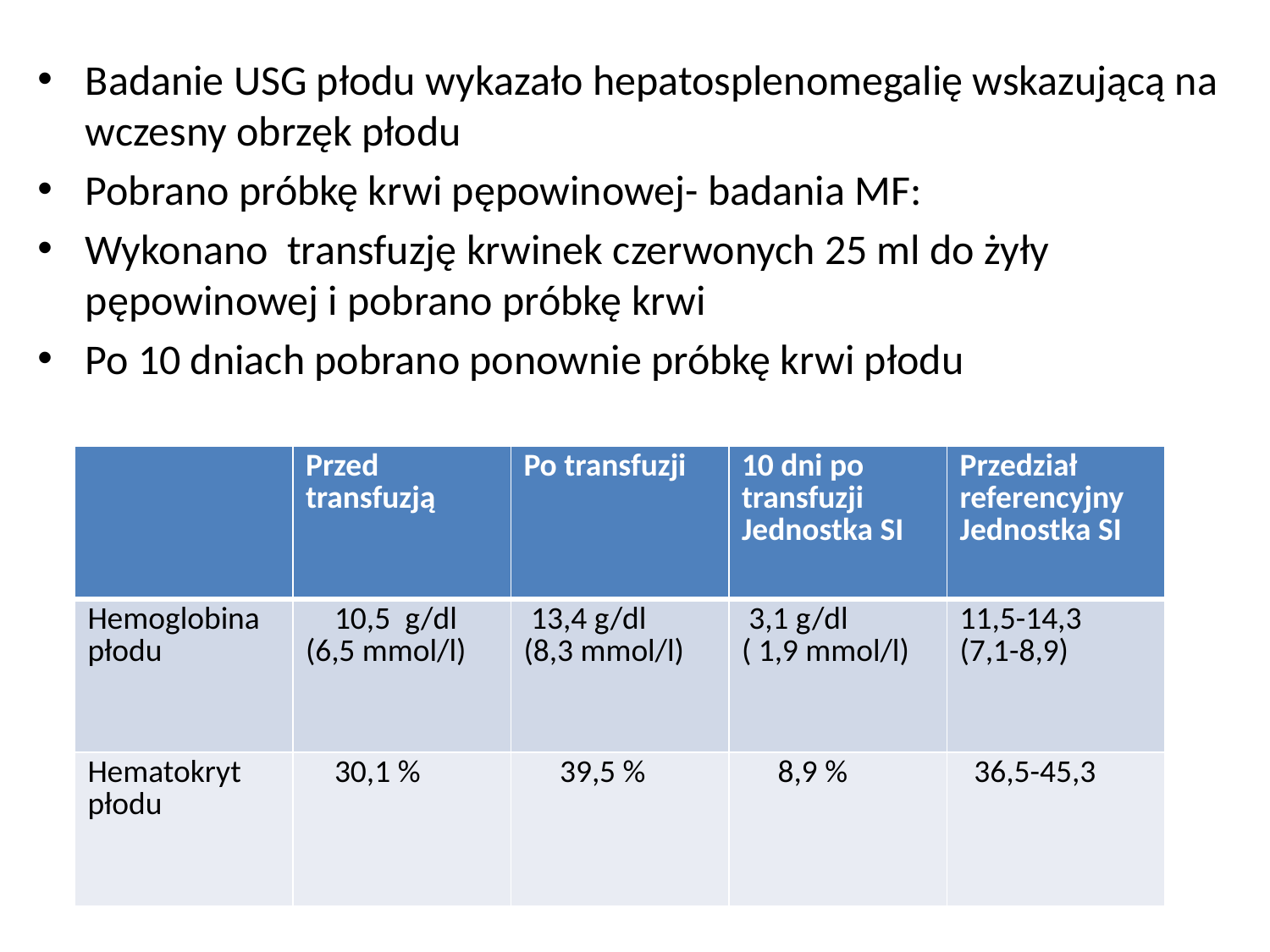

#
Badanie USG płodu wykazało hepatosplenomegalię wskazującą na wczesny obrzęk płodu
Pobrano próbkę krwi pępowinowej- badania MF:
Wykonano  transfuzję krwinek czerwonych 25 ml do żyły pępowinowej i pobrano próbkę krwi
Po 10 dniach pobrano ponownie próbkę krwi płodu

|  | Przed transfuzją | Po transfuzji | 10 dni po transfuzji Jednostka SI | Przedział referencyjny Jednostka SI |
| --- | --- | --- | --- | --- |
| Hemoglobina płodu | 10,5 g/dl (6,5 mmol/l) | 13,4 g/dl (8,3 mmol/l) | 3,1 g/dl ( 1,9 mmol/l) | 11,5-14,3 (7,1-8,9) |
| Hematokryt płodu | 30,1 % | 39,5 % | 8,9 % | 36,5-45,3 |